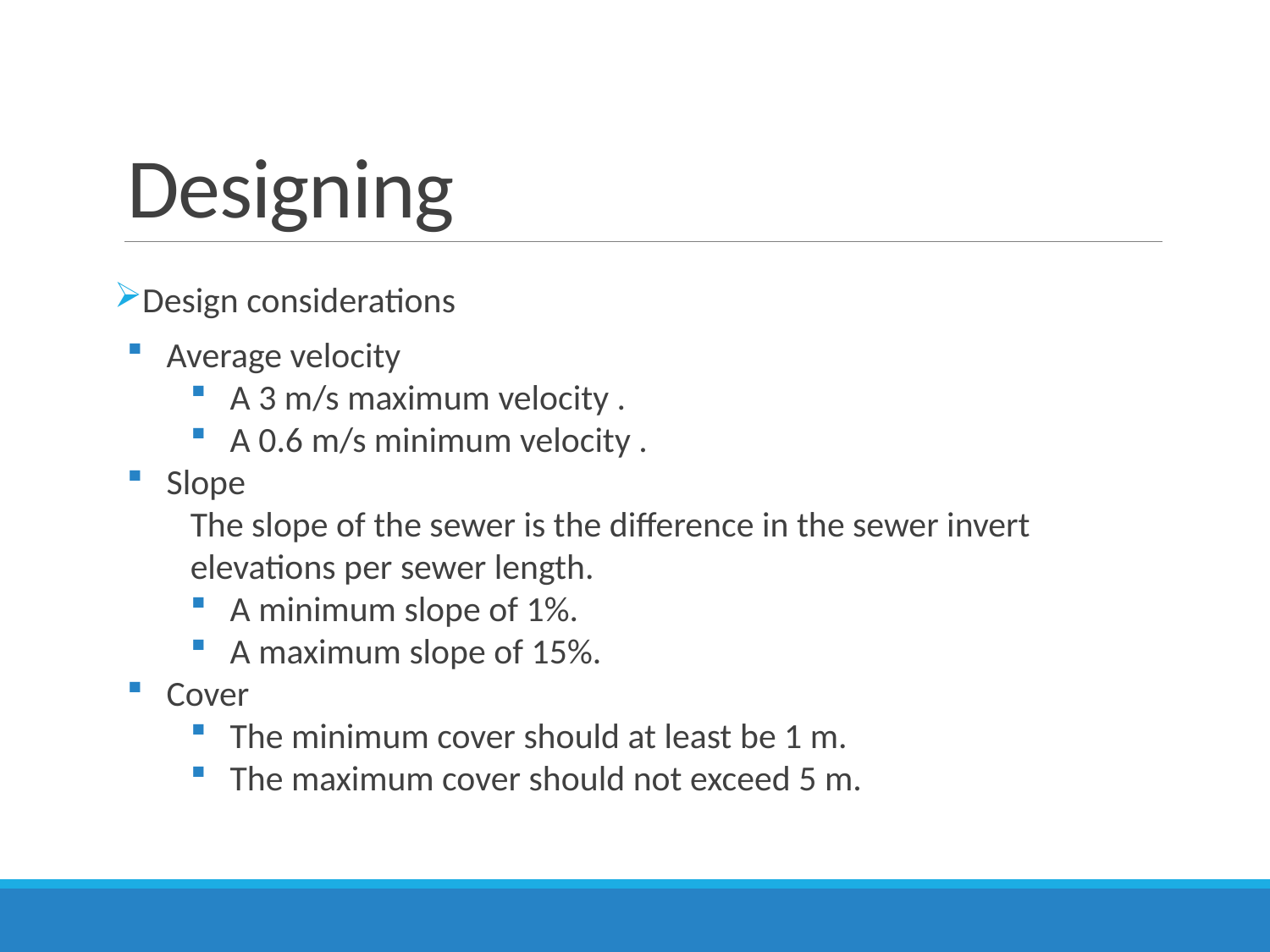

# Designing
Design considerations

Average velocity
A 3 m/s maximum velocity .
A 0.6 m/s minimum velocity .
Slope
The slope of the sewer is the difference in the sewer invert elevations per sewer length.
A minimum slope of 1%.
A maximum slope of 15%.
Cover
The minimum cover should at least be 1 m.
The maximum cover should not exceed 5 m.